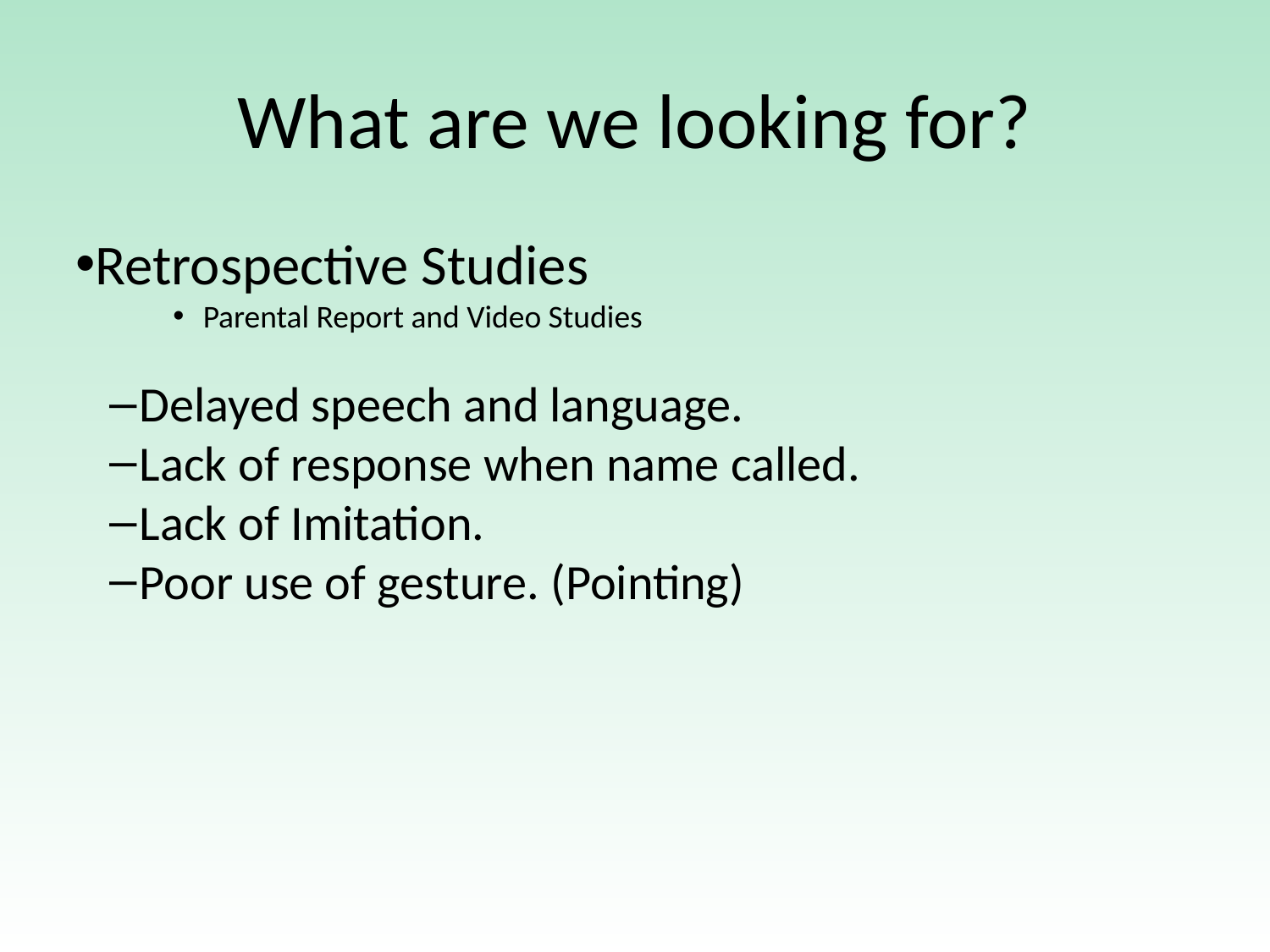

What are we looking for?
Retrospective Studies
Parental Report and Video Studies

Delayed speech and language.
Lack of response when name called.
Lack of Imitation.
Poor use of gesture. (Pointing)